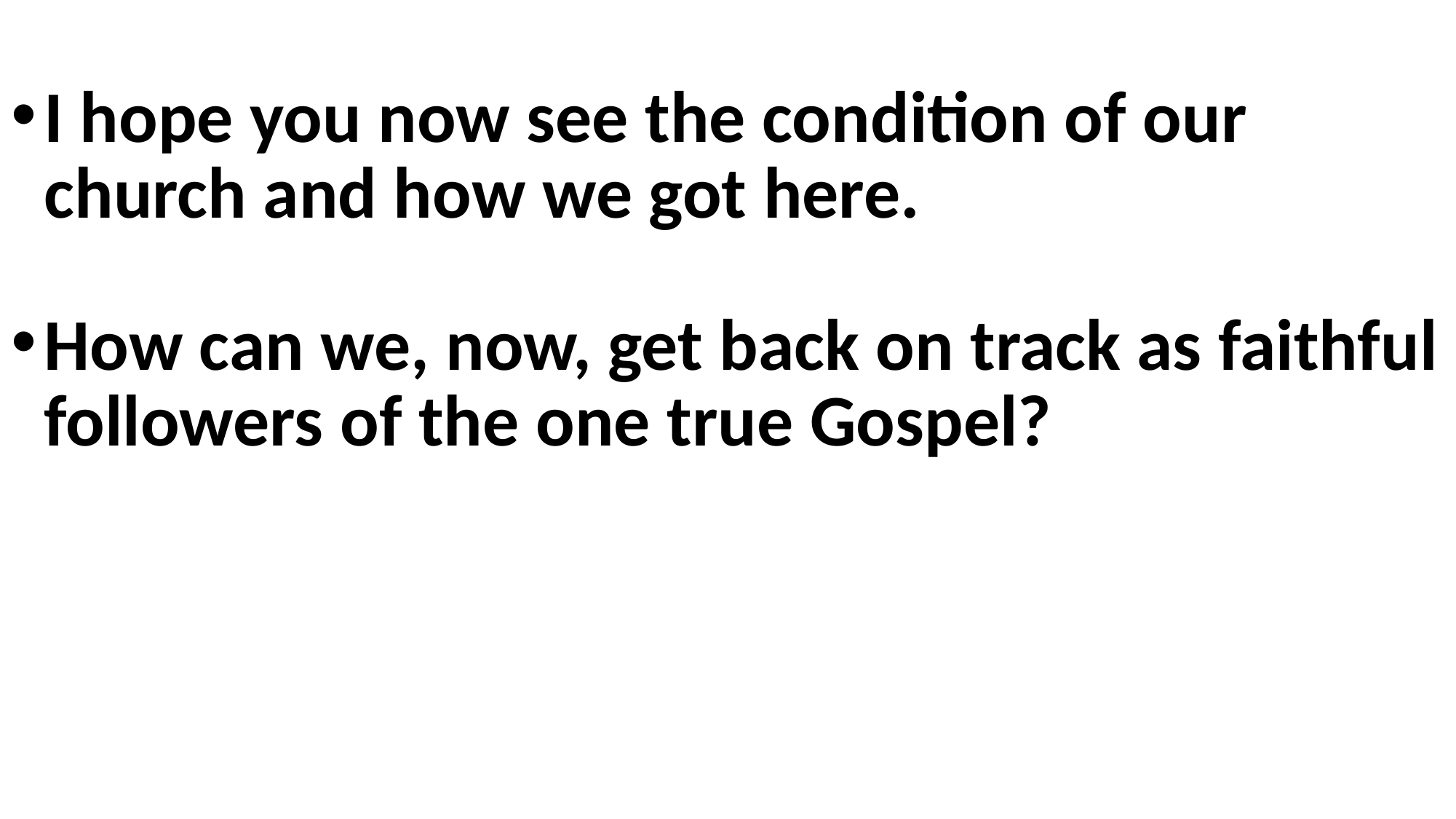

I hope you now see the condition of our church and how we got here.

How can we, now, get back on track as faithful followers of the one true Gospel?